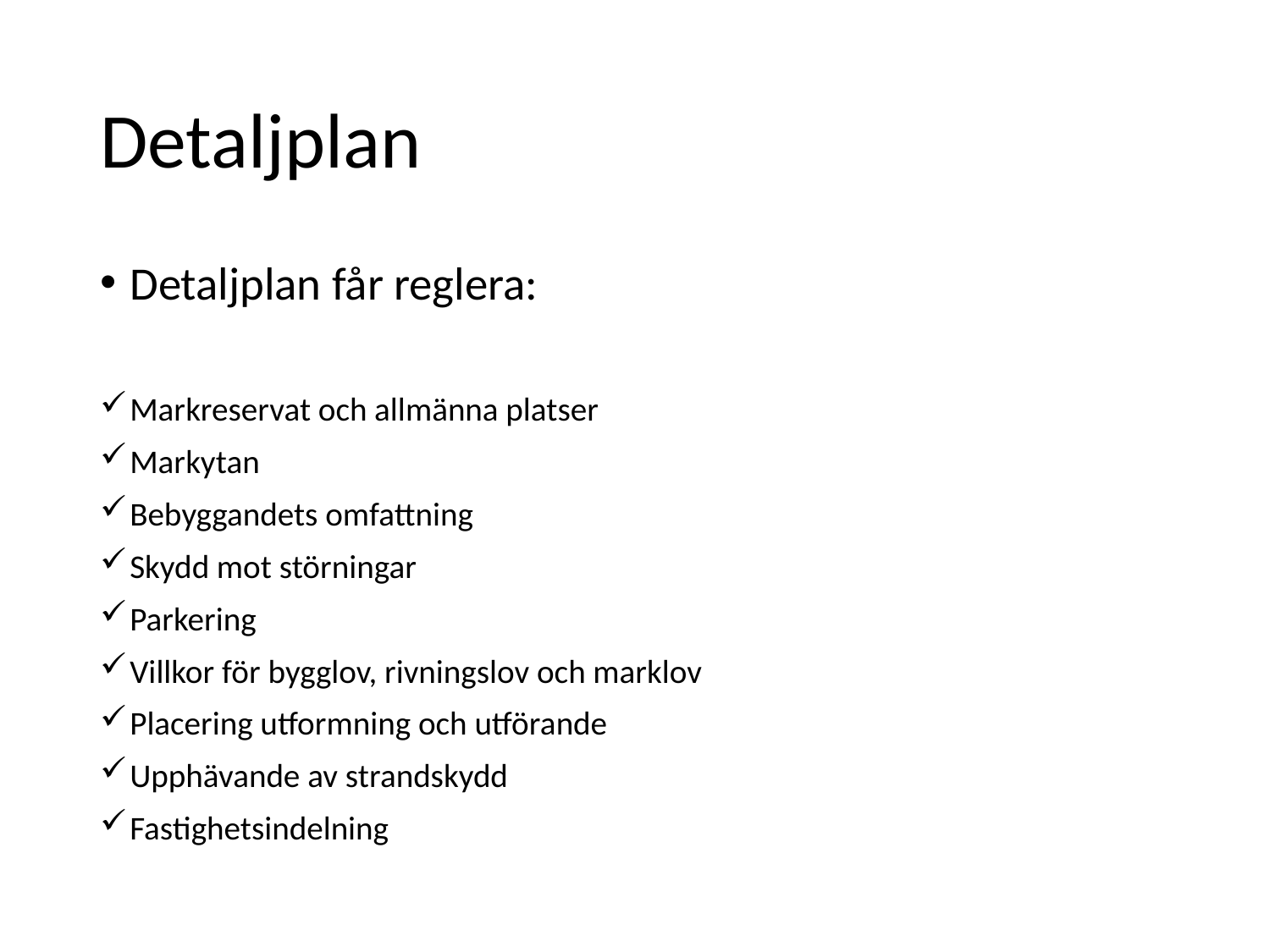

# Detaljplan
Detaljplan får reglera:

Markreservat och allmänna platser
Markytan
Bebyggandets omfattning
Skydd mot störningar
Parkering
Villkor för bygglov, rivningslov och marklov
Placering utformning och utförande
Upphävande av strandskydd
Fastighetsindelning